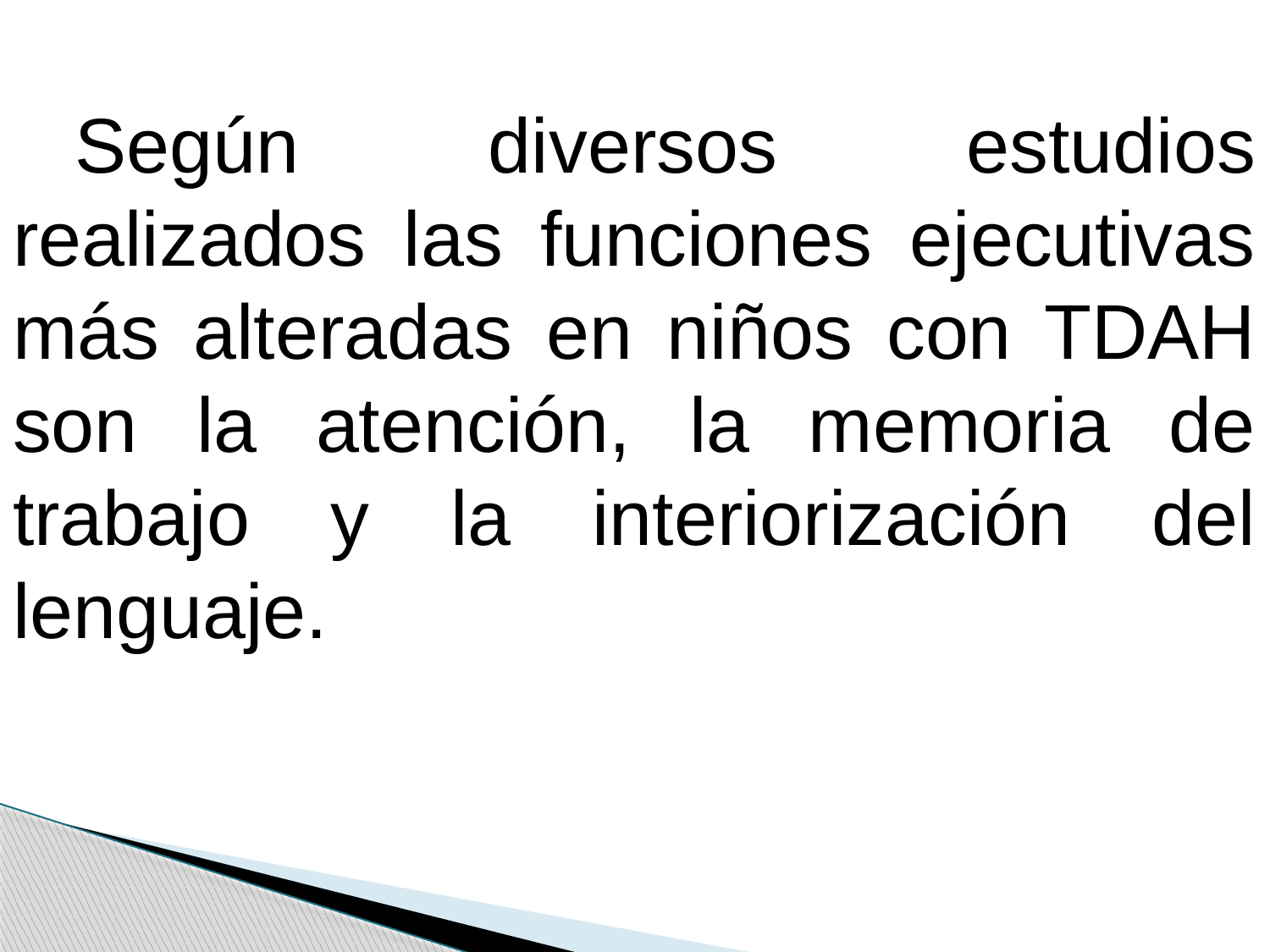

Según diversos estudios realizados las funciones ejecutivas más alteradas en niños con TDAH son la atención, la memoria de trabajo y la interiorización del lenguaje.